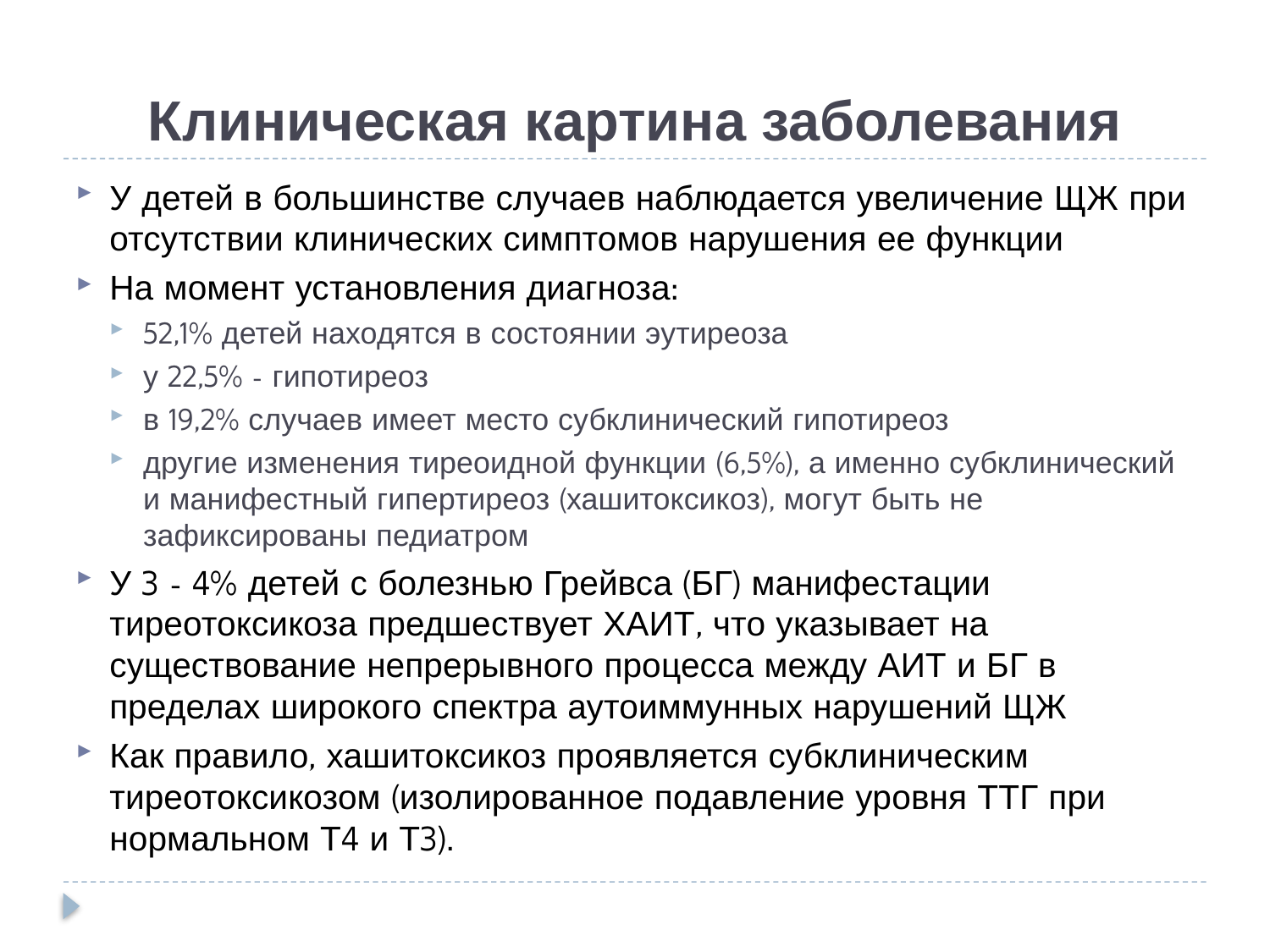

# Клиническая картина заболевания
У детей в большинстве случаев наблюдается увеличение ЩЖ при отсутствии клинических симптомов нарушения ее функции
На момент установления диагноза:
52,1% детей находятся в состоянии эутиреоза
у 22,5% - гипотиреоз
в 19,2% случаев имеет место субклинический гипотиреоз
другие изменения тиреоидной функции (6,5%), а именно субклинический и манифестный гипертиреоз (хашитоксикоз), могут быть не зафиксированы педиатром
У 3 - 4% детей с болезнью Грейвса (БГ) манифестации тиреотоксикоза предшествует ХАИТ, что указывает на существование непрерывного процесса между АИТ и БГ в пределах широкого спектра аутоиммунных нарушений ЩЖ
Как правило, хашитоксикоз проявляется субклиническим тиреотоксикозом (изолированное подавление уровня ТТГ при нормальном Т4 и Т3).